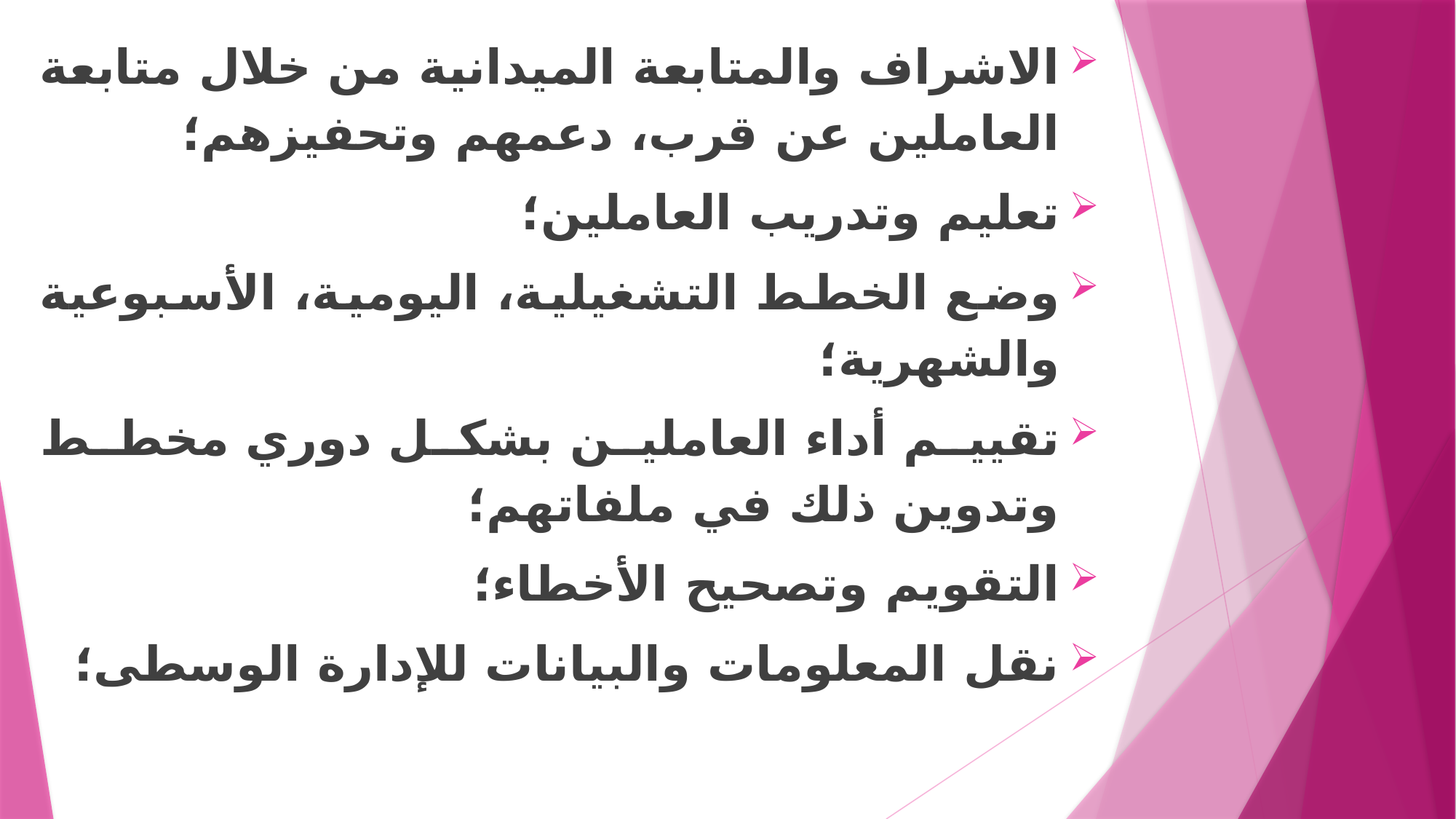

الاشراف والمتابعة الميدانية من خلال متابعة العاملين عن قرب، دعمهم وتحفيزهم؛
تعليم وتدريب العاملين؛
وضع الخطط التشغيلية، اليومية، الأسبوعية والشهرية؛
تقييم أداء العاملين بشكل دوري مخطط وتدوين ذلك في ملفاتهم؛
التقويم وتصحيح الأخطاء؛
نقل المعلومات والبيانات للإدارة الوسطى؛